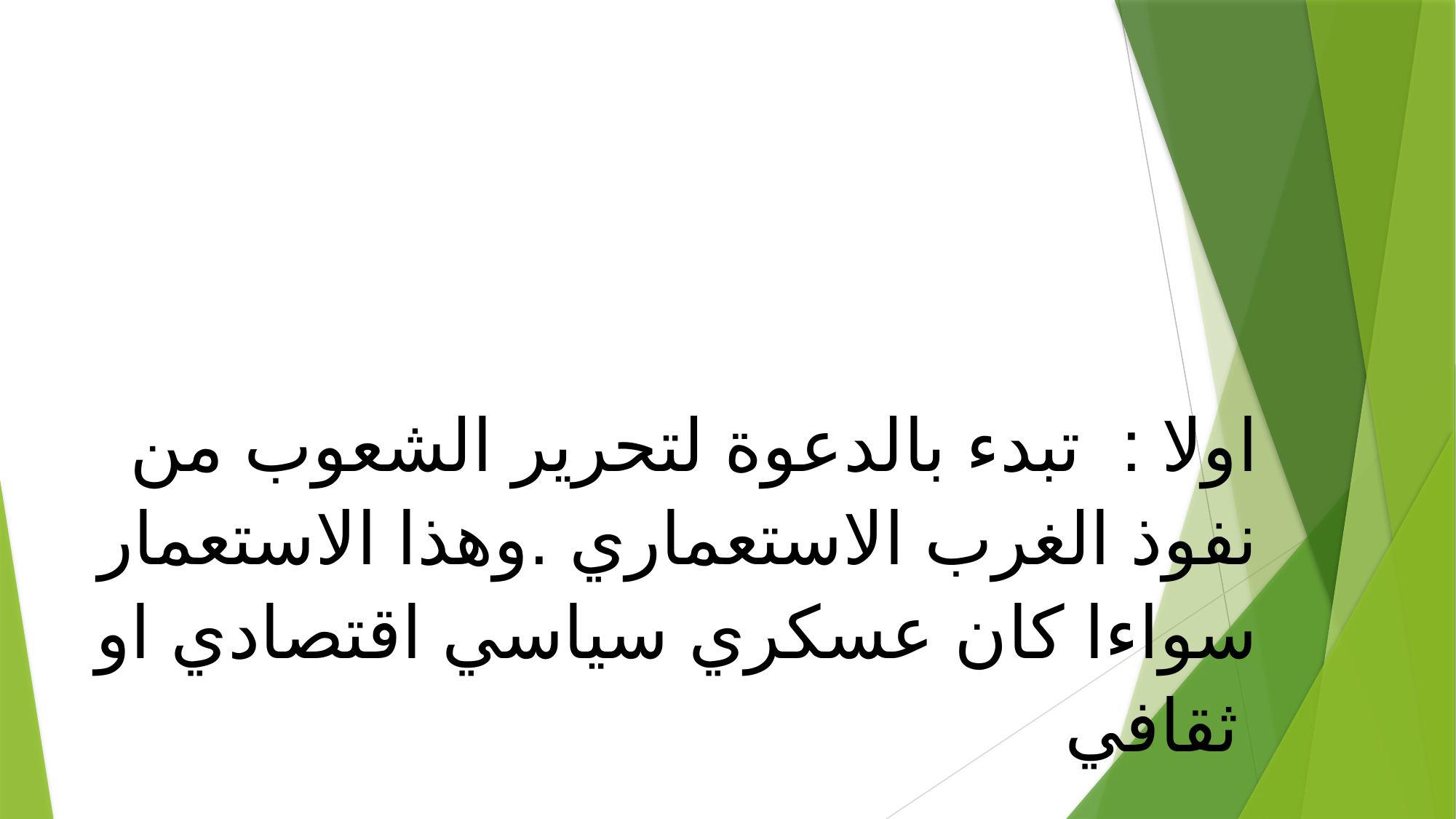

اولا :  تبدء بالدعوة لتحرير الشعوب من نفوذ الغرب الاستعماري .وهذا الاستعمار سواءا كان عسكري سياسي اقتصادي او ثقافي